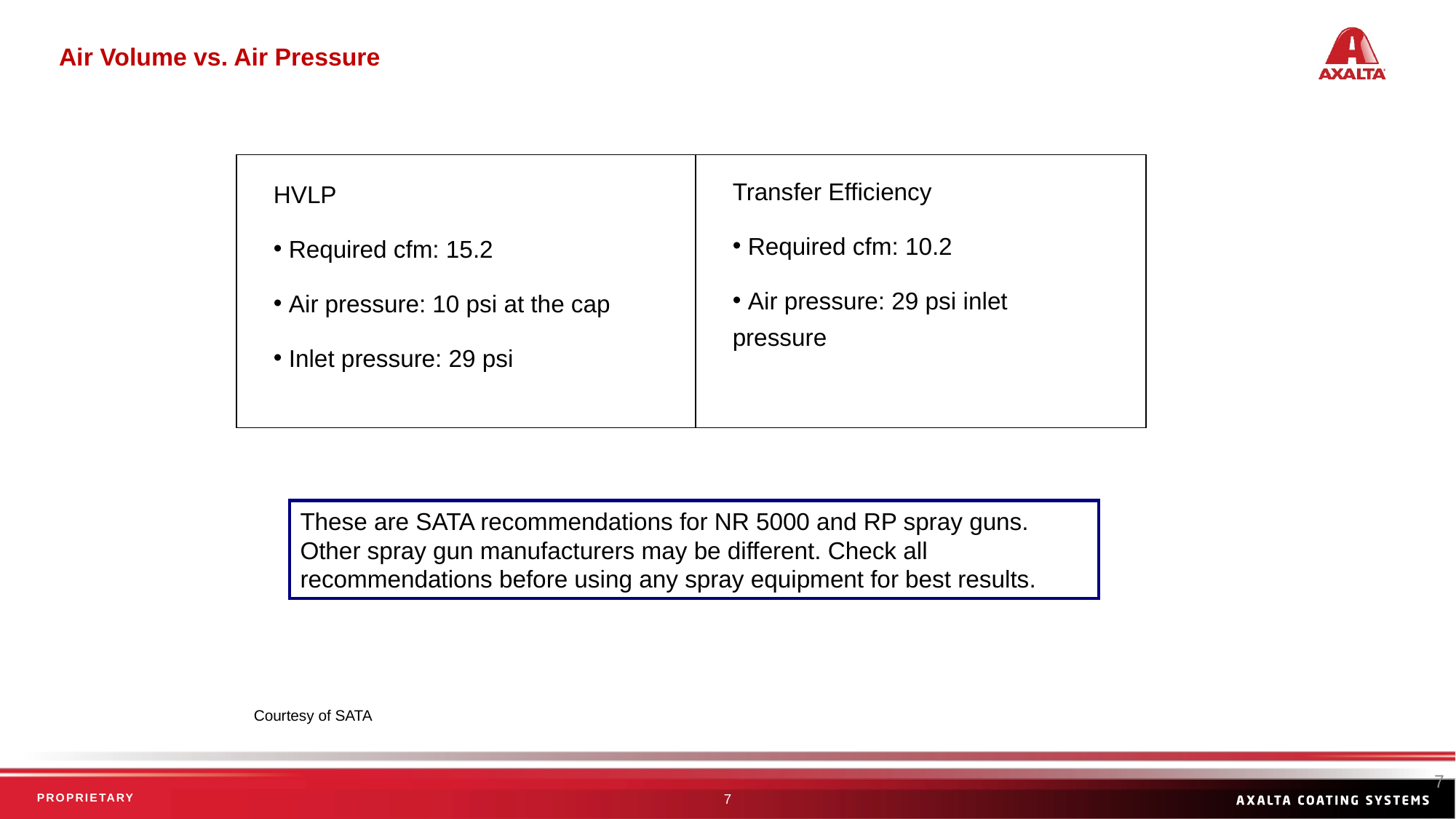

Air Volume vs. Air Pressure

Transfer Efficiency
 Required cfm: 10.2
 Air pressure: 29 psi inlet pressure
HVLP
 Required cfm: 15.2
 Air pressure: 10 psi at the cap
 Inlet pressure: 29 psi
These are SATA recommendations for NR 5000 and RP spray guns. Other spray gun manufacturers may be different. Check all recommendations before using any spray equipment for best results.
Courtesy of SATA
7